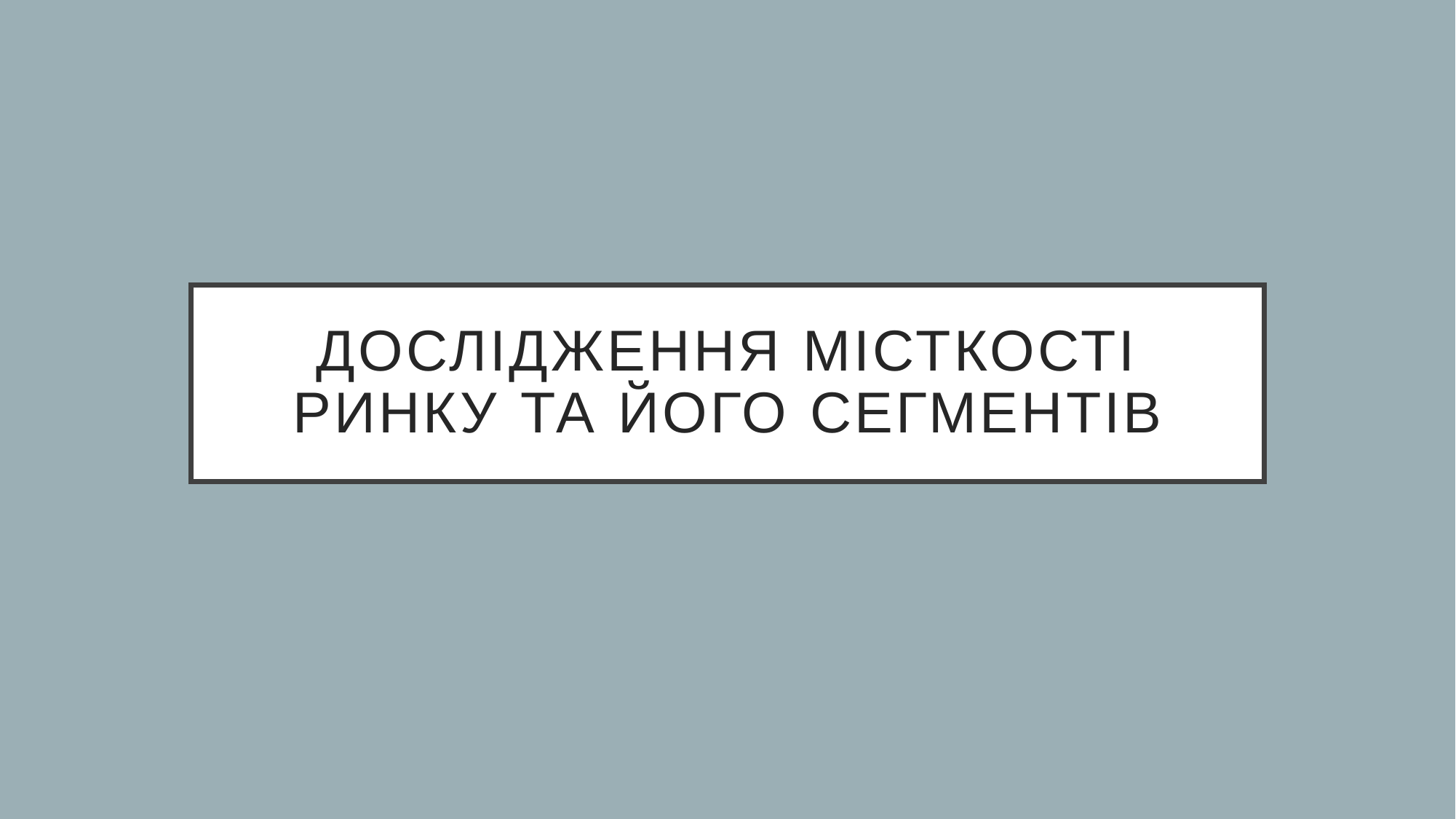

# дослідження місткості ринку та його сегментів